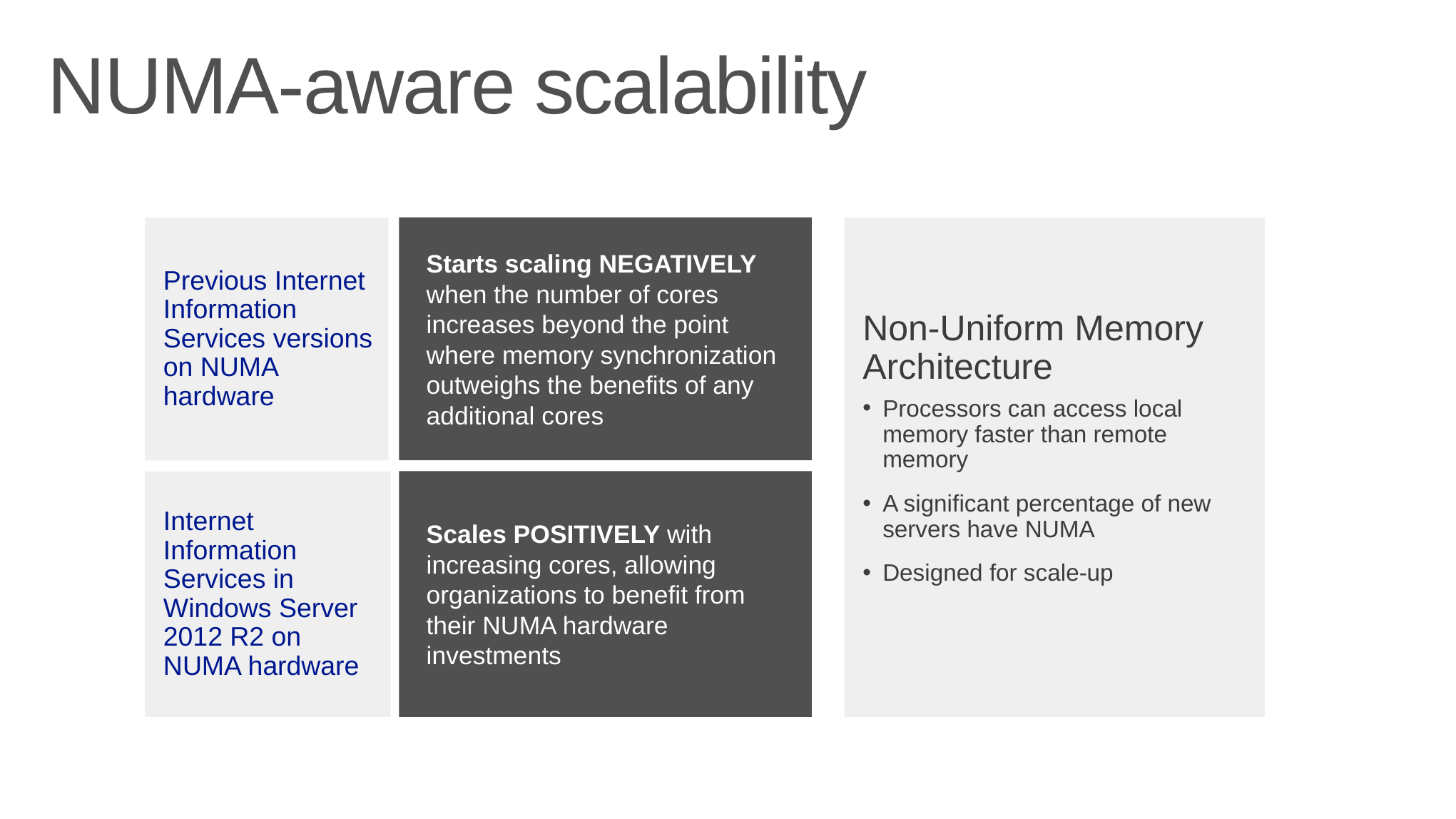

NUMA-aware scalability
Starts scaling NEGATIVELY when the number of cores increases beyond the point where memory synchronization outweighs the benefits of any additional cores
Previous Internet Information Services versions on NUMA hardware
Non-Uniform Memory Architecture
Processors can access local memory faster than remote memory
A significant percentage of new servers have NUMA
Designed for scale-up

Scales POSITIVELY with increasing cores, allowing organizations to benefit from their NUMA hardware investments
Internet Information Services in Windows Server 2012 R2 on NUMA hardware